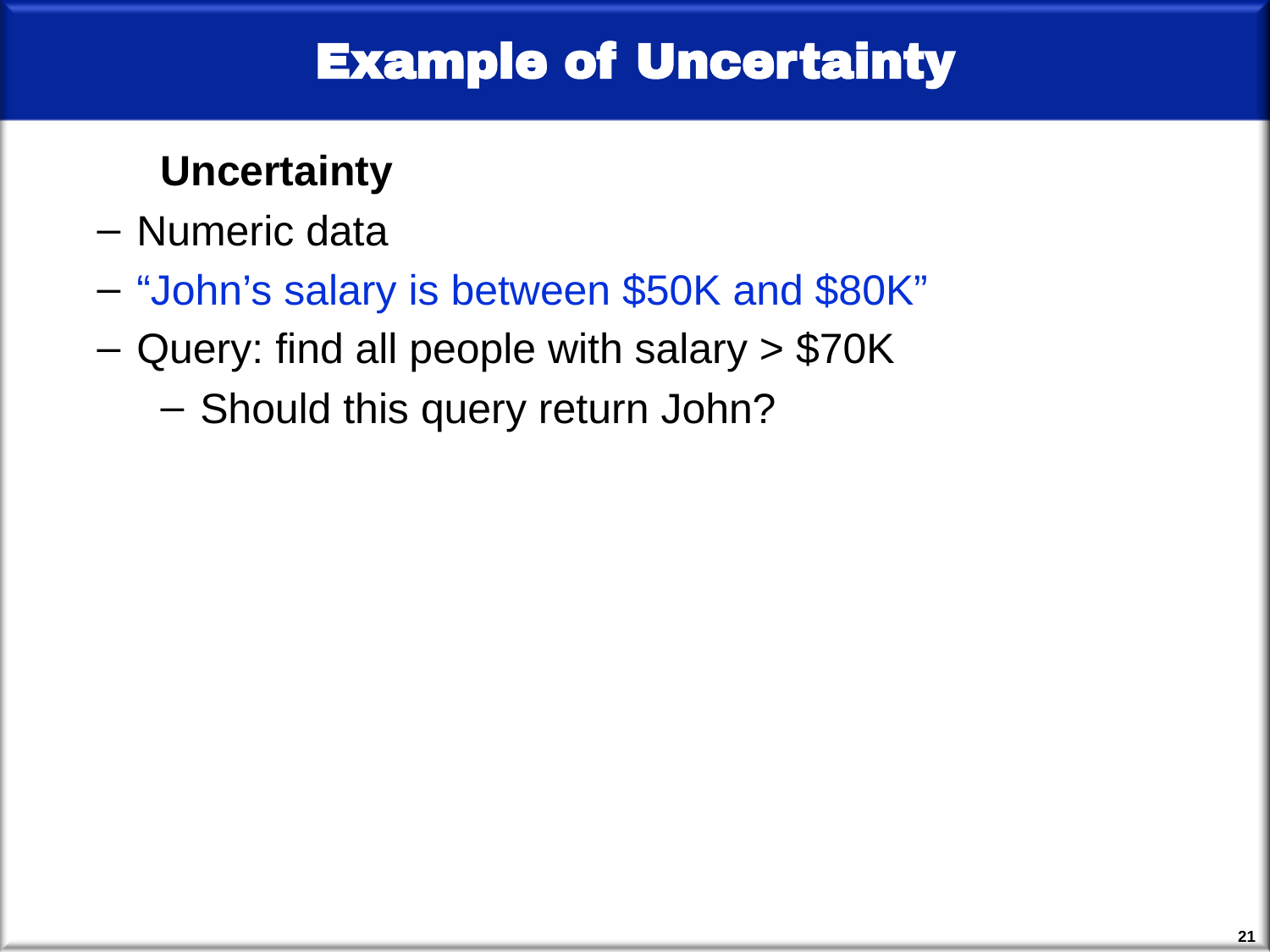

# Example of Uncertainty
	Uncertainty
Numeric data
“John’s salary is between $50K and $80K”
Query: find all people with salary > $70K
Should this query return John?

21